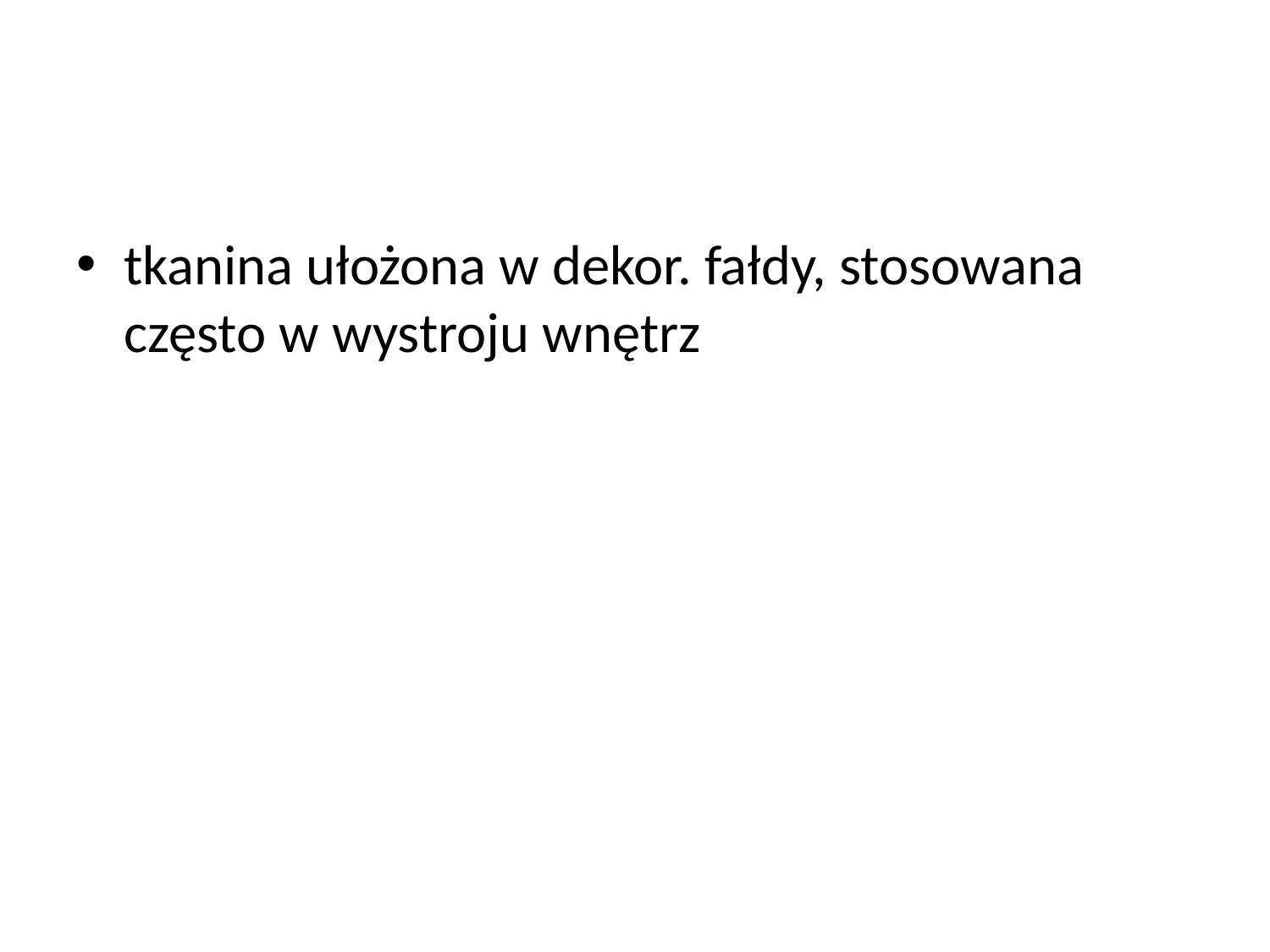

#
tkanina ułożona w dekor. fałdy, stosowana często w wystroju wnętrz